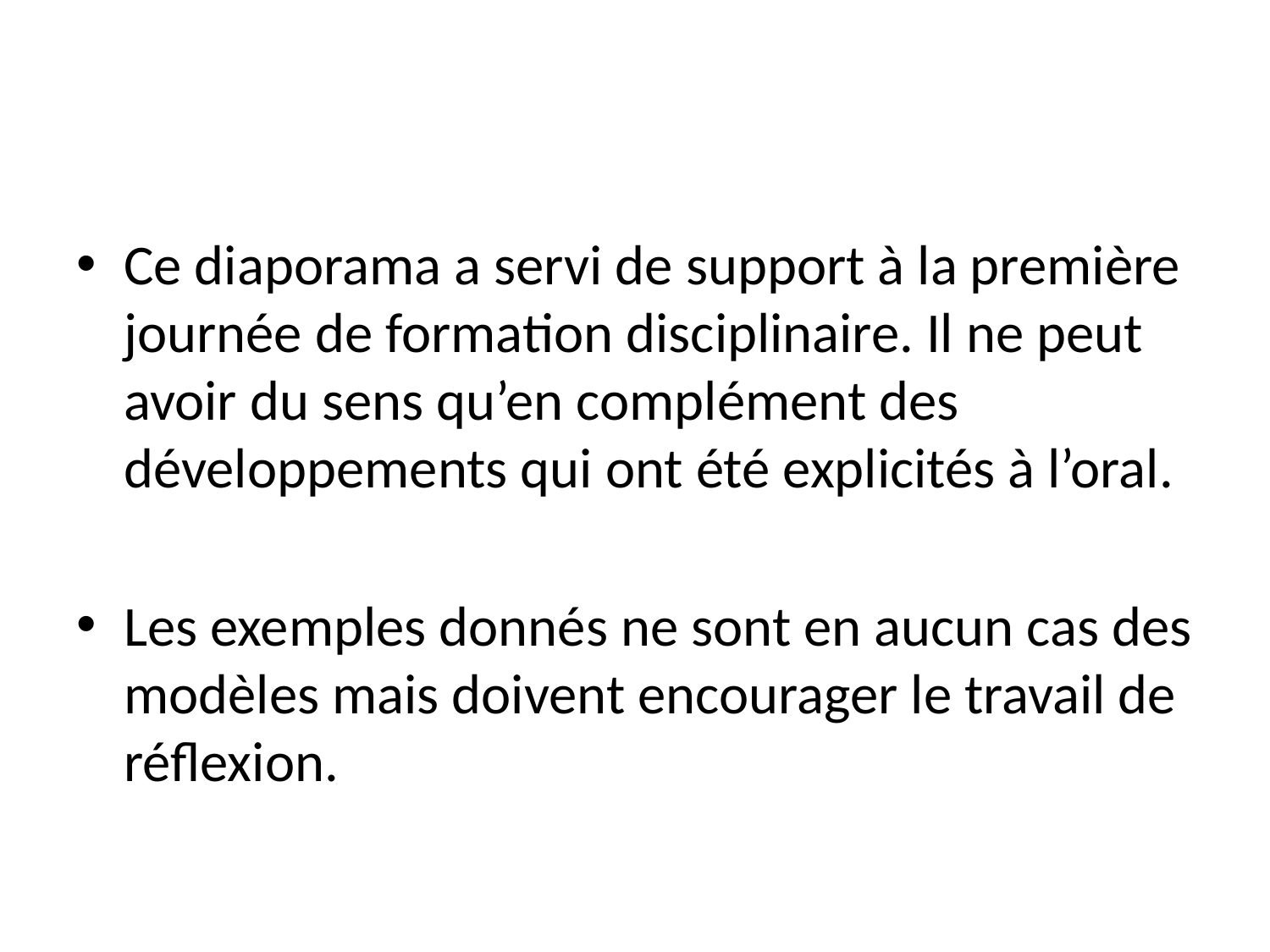

Ce diaporama a servi de support à la première journée de formation disciplinaire. Il ne peut avoir du sens qu’en complément des développements qui ont été explicités à l’oral.

Les exemples donnés ne sont en aucun cas des modèles mais doivent encourager le travail de réflexion.